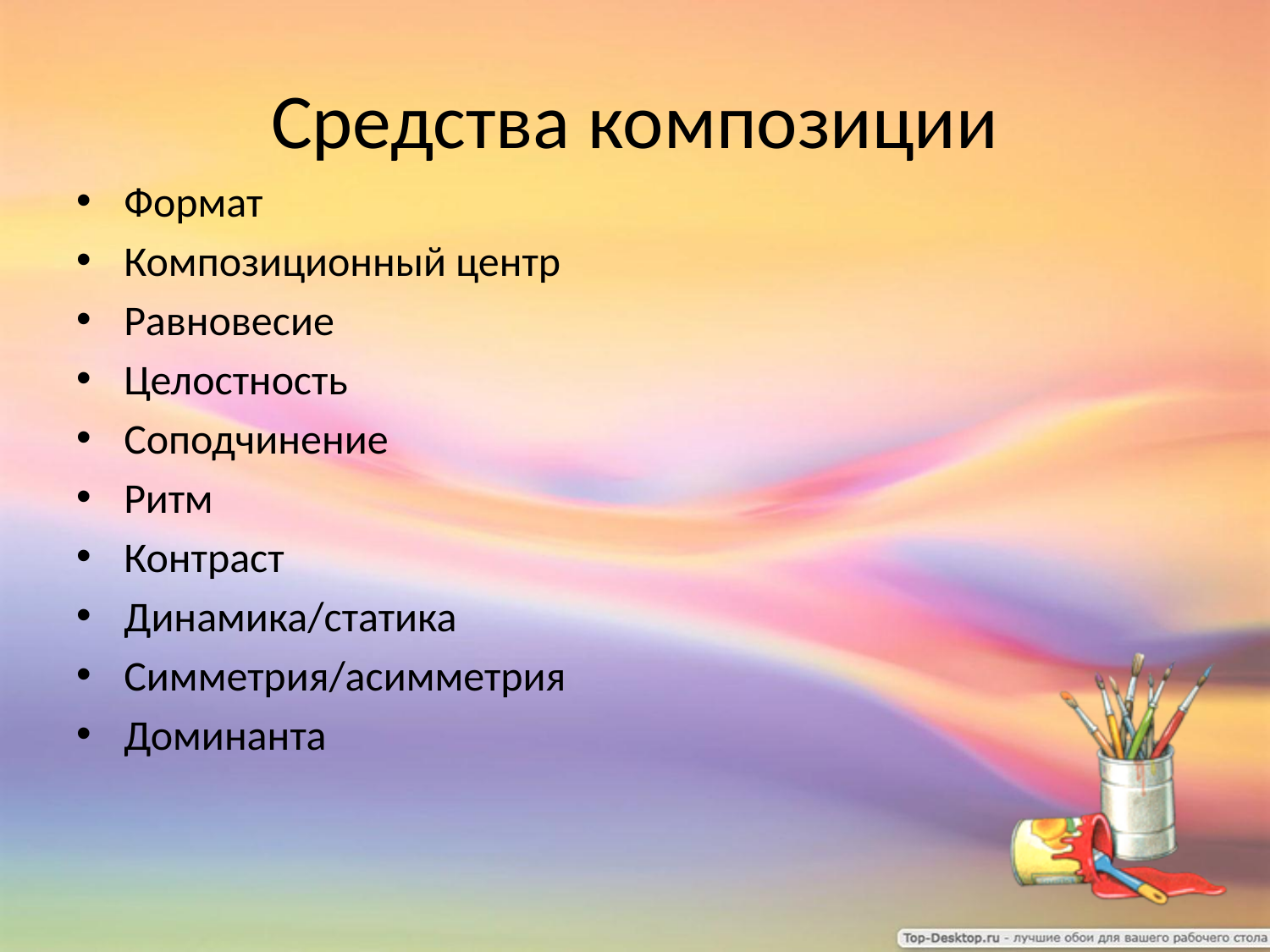

# Средства композиции
Формат
Композиционный центр
Равновесие
Целостность
Соподчинение
Ритм
Контраст
Динамика/статика
Симметрия/асимметрия
Доминанта